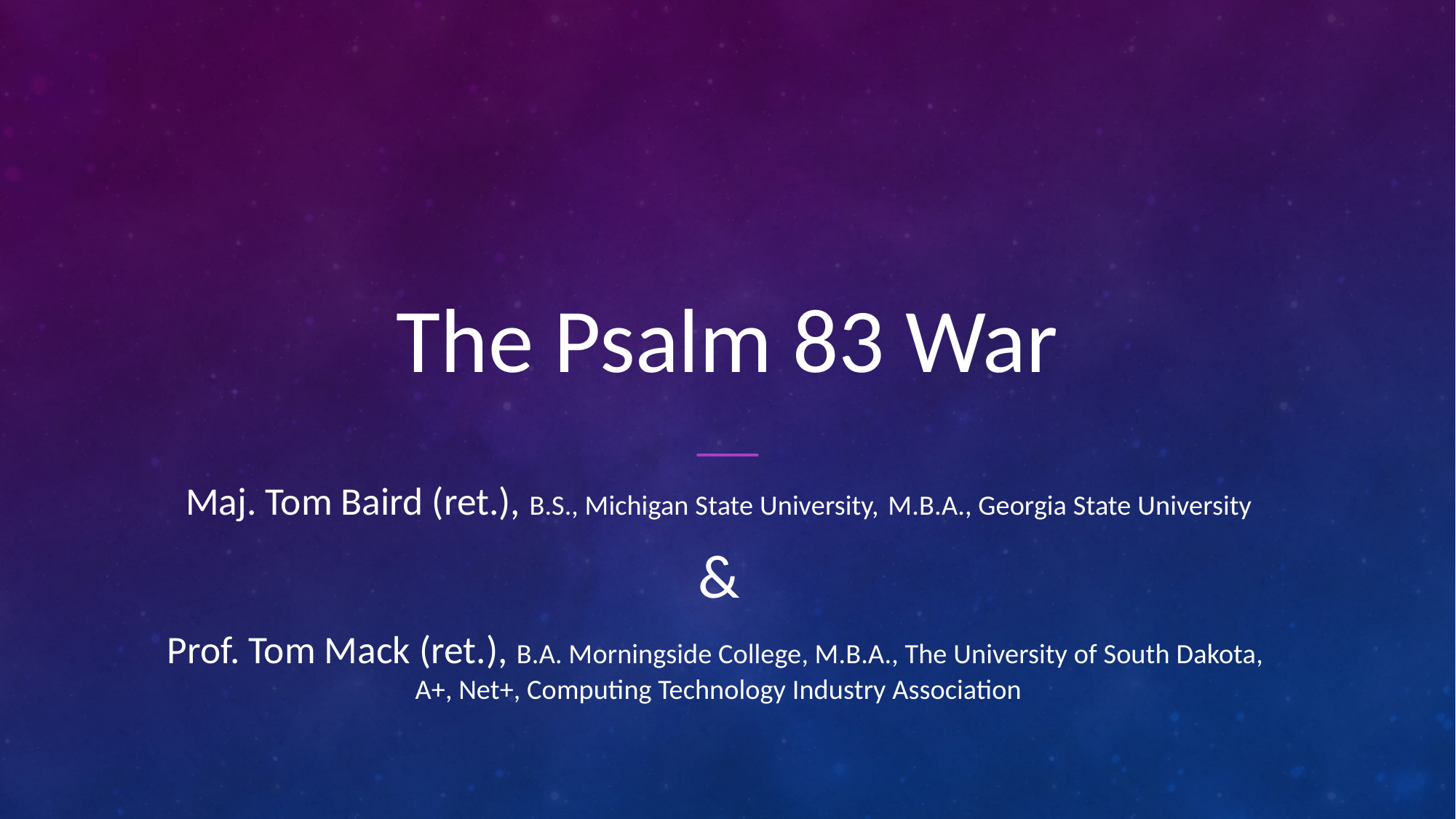

# The Psalm 83 War
Maj. Tom Baird (ret.), B.S., Michigan State University, M.B.A., Georgia State University
&
Prof. Tom Mack (ret.), B.A. Morningside College, M.B.A., The University of South Dakota,  A+, Net+, Computing Technology Industry Association